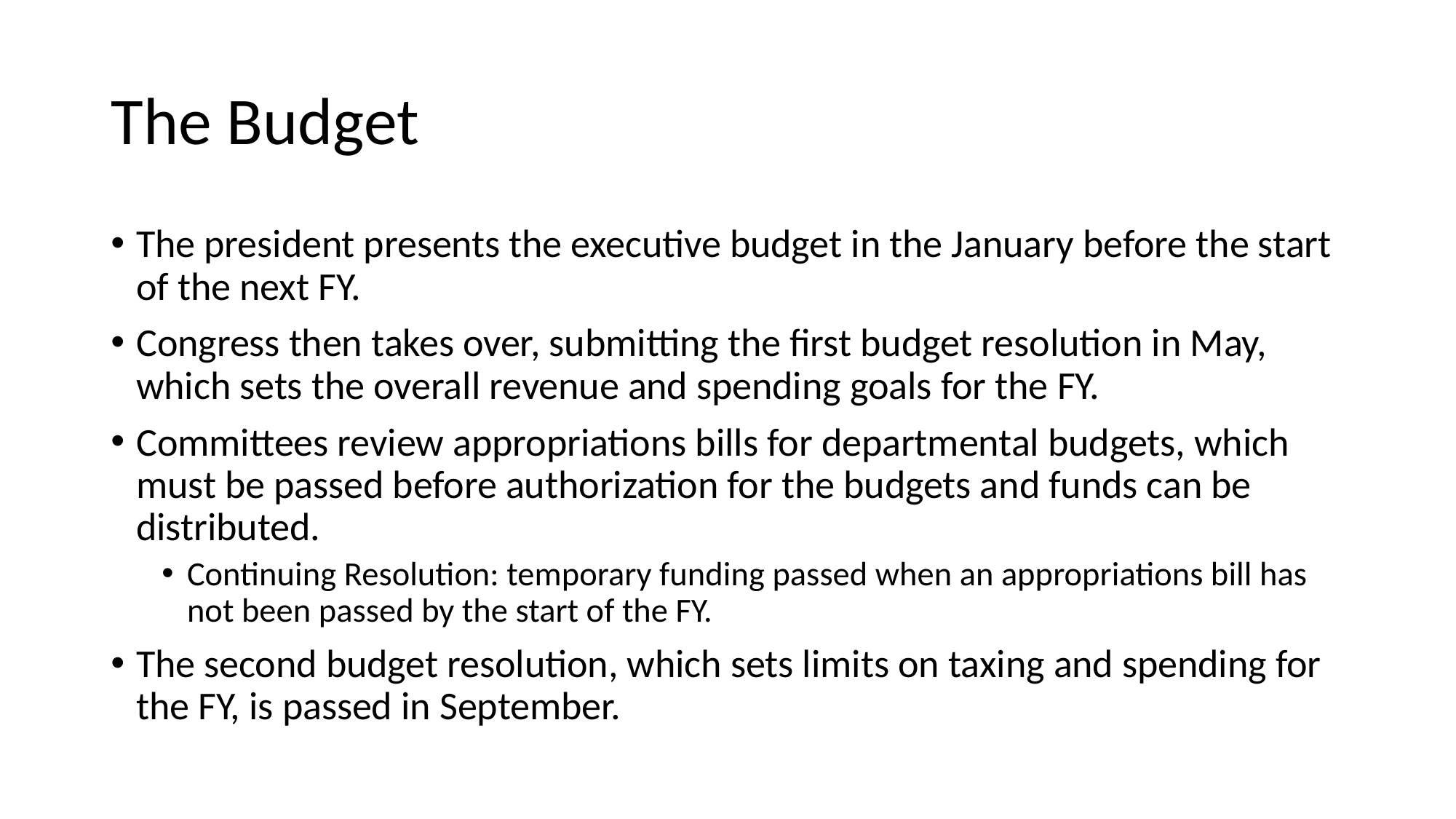

# The Budget
The president presents the executive budget in the January before the start of the next FY.
Congress then takes over, submitting the first budget resolution in May, which sets the overall revenue and spending goals for the FY.
Committees review appropriations bills for departmental budgets, which must be passed before authorization for the budgets and funds can be distributed.
Continuing Resolution: temporary funding passed when an appropriations bill has not been passed by the start of the FY.
The second budget resolution, which sets limits on taxing and spending for the FY, is passed in September.